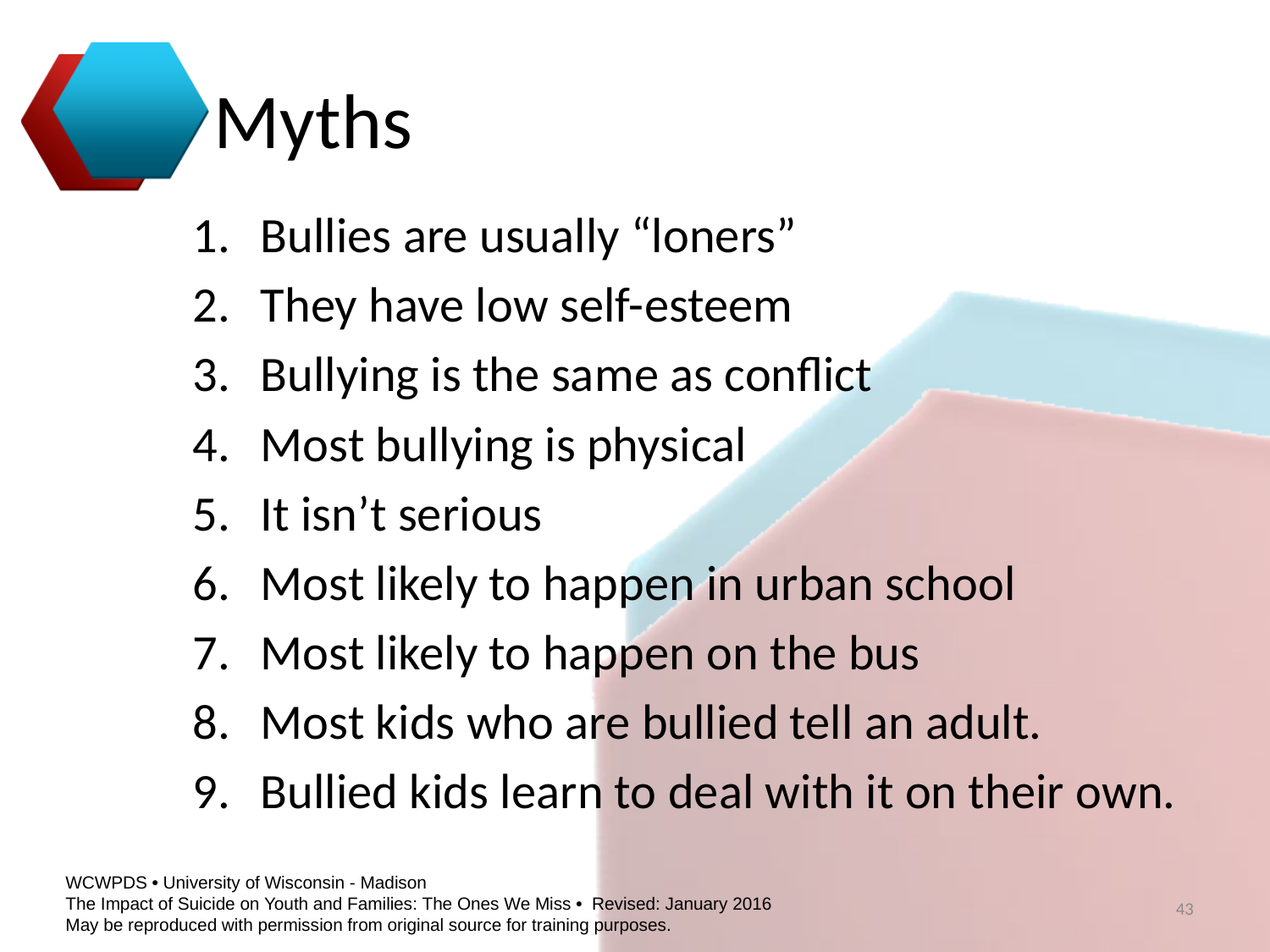

# Myths
Bullies are usually “loners”
They have low self-esteem
Bullying is the same as conflict
Most bullying is physical
It isn’t serious
Most likely to happen in urban school
Most likely to happen on the bus
Most kids who are bullied tell an adult.
Bullied kids learn to deal with it on their own.

43